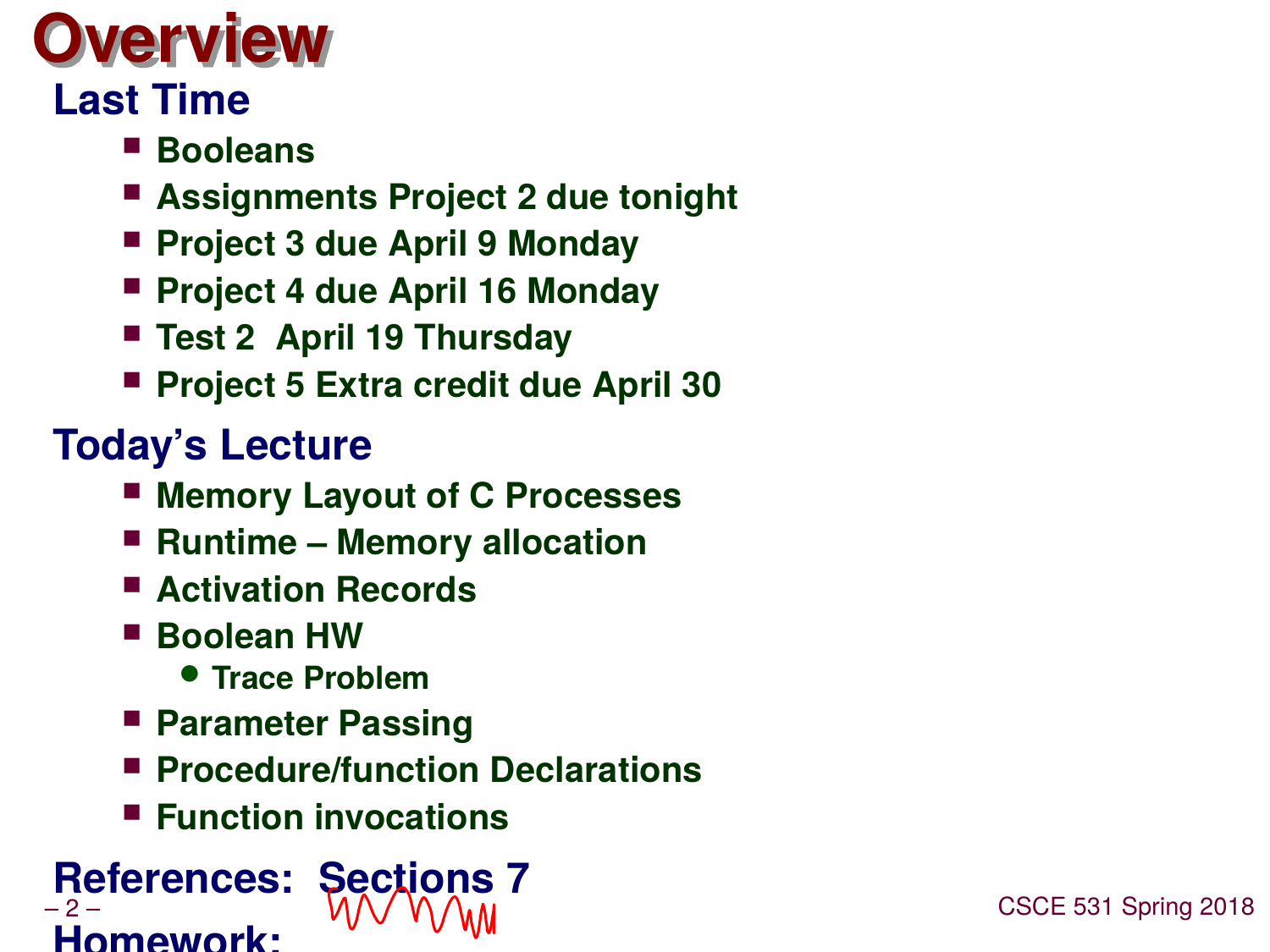

# Overview
Last Time
Booleans
Assignments Project 2 due tonight
Project 3 due April 9 Monday
Project 4 due April 16 Monday
Test 2  April 19 Thursday
Project 5 Extra credit due April 30
Today’s Lecture
Memory Layout of C Processes
Runtime – Memory allocation
Activation Records
Boolean HW
Trace Problem
Parameter Passing
Procedure/function Declarations
Function invocations
References:  Sections 7
Homework: